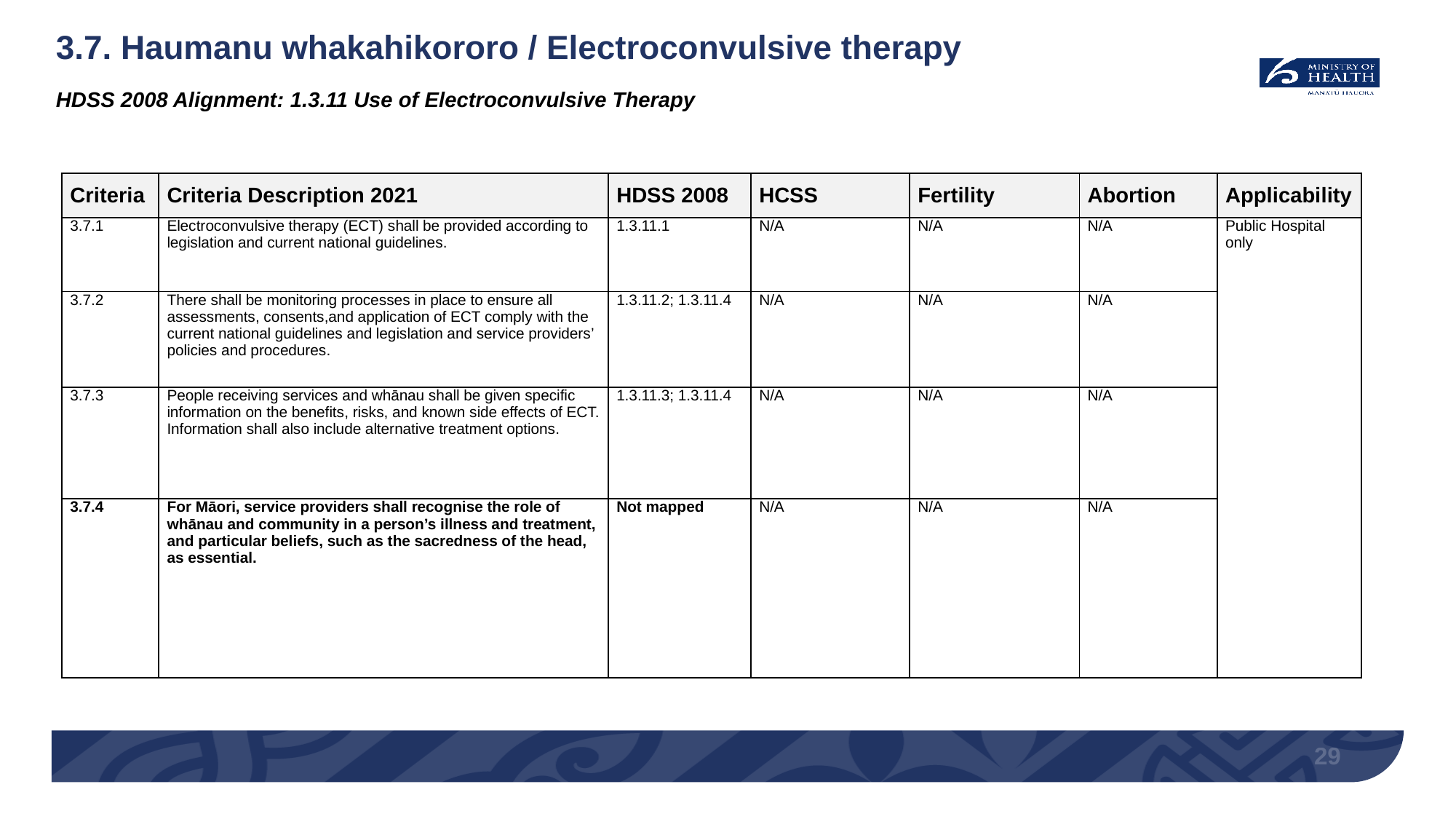

# 3.7. Haumanu whakahikororo / Electroconvulsive therapy HDSS 2008 Alignment: 1.3.11 Use of Electroconvulsive Therapy
| Criteria | Criteria Description 2021 | HDSS 2008 | HCSS | Fertility | Abortion | Applicability |
| --- | --- | --- | --- | --- | --- | --- |
| 3.7.1 | Electroconvulsive therapy (ECT) shall be provided according to legislation and current national guidelines. | 1.3.11.1 | N/A | N/A | N/A | Public Hospital only |
| 3.7.2 | There shall be monitoring processes in place to ensure all assessments, consents,and application of ECT comply with the current national guidelines and legislation and service providers’ policies and procedures. | 1.3.11.2; 1.3.11.4 | N/A | N/A | N/A |  |
| 3.7.3 | People receiving services and whānau shall be given specific information on the benefits, risks, and known side effects of ECT. Information shall also include alternative treatment options. | 1.3.11.3; 1.3.11.4 | N/A | N/A | N/A |  |
| 3.7.4 | For Māori, service providers shall recognise the role of whānau and community in a person’s illness and treatment, and particular beliefs, such as the sacredness of the head, as essential. | Not mapped | N/A | N/A | N/A |  |